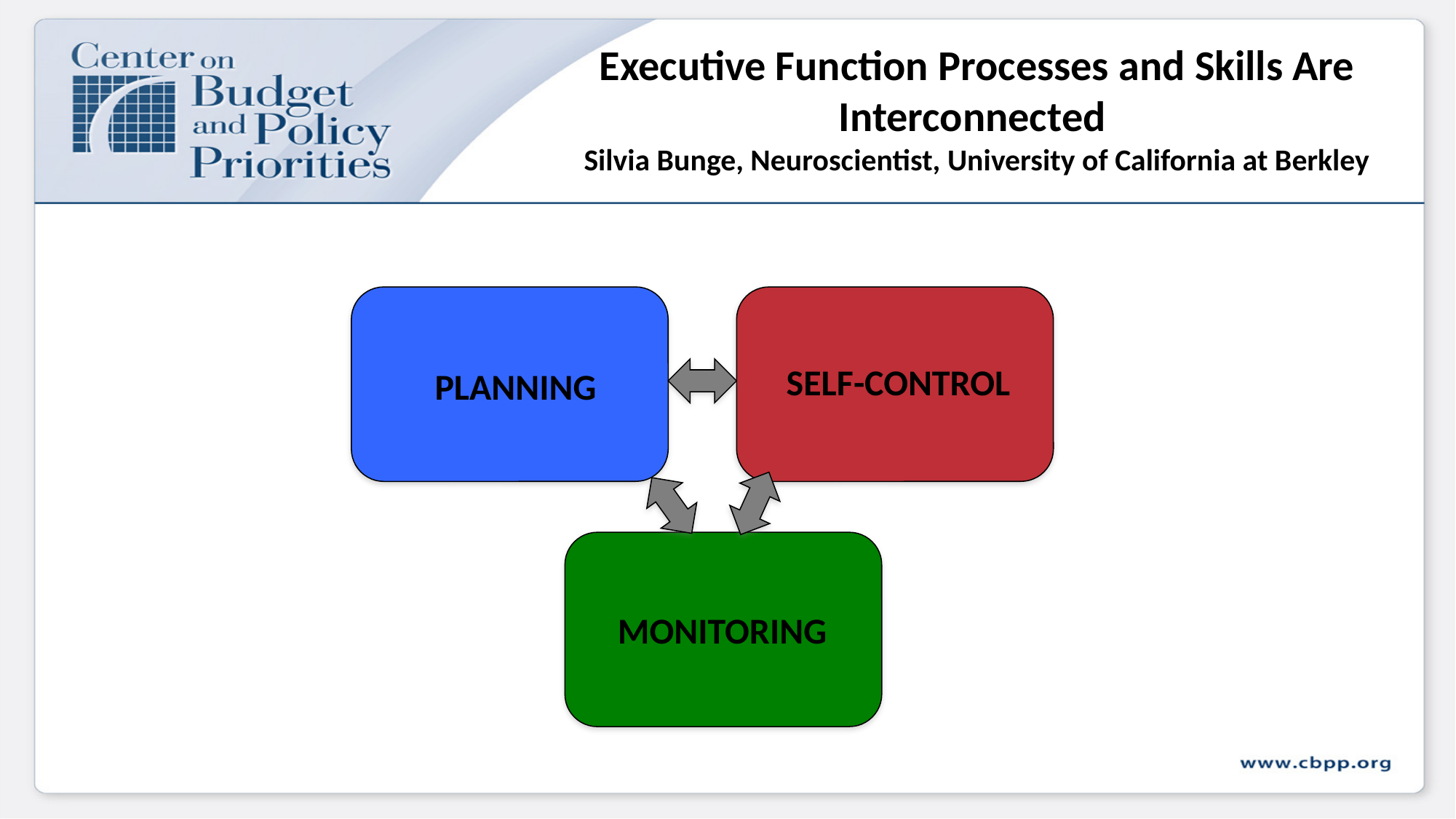

# Executive Function Processes and Skills Are Interconnected Silvia Bunge, Neuroscientist, University of California at Berkley

SELF-CONTROL
PLANNING

MONITORING